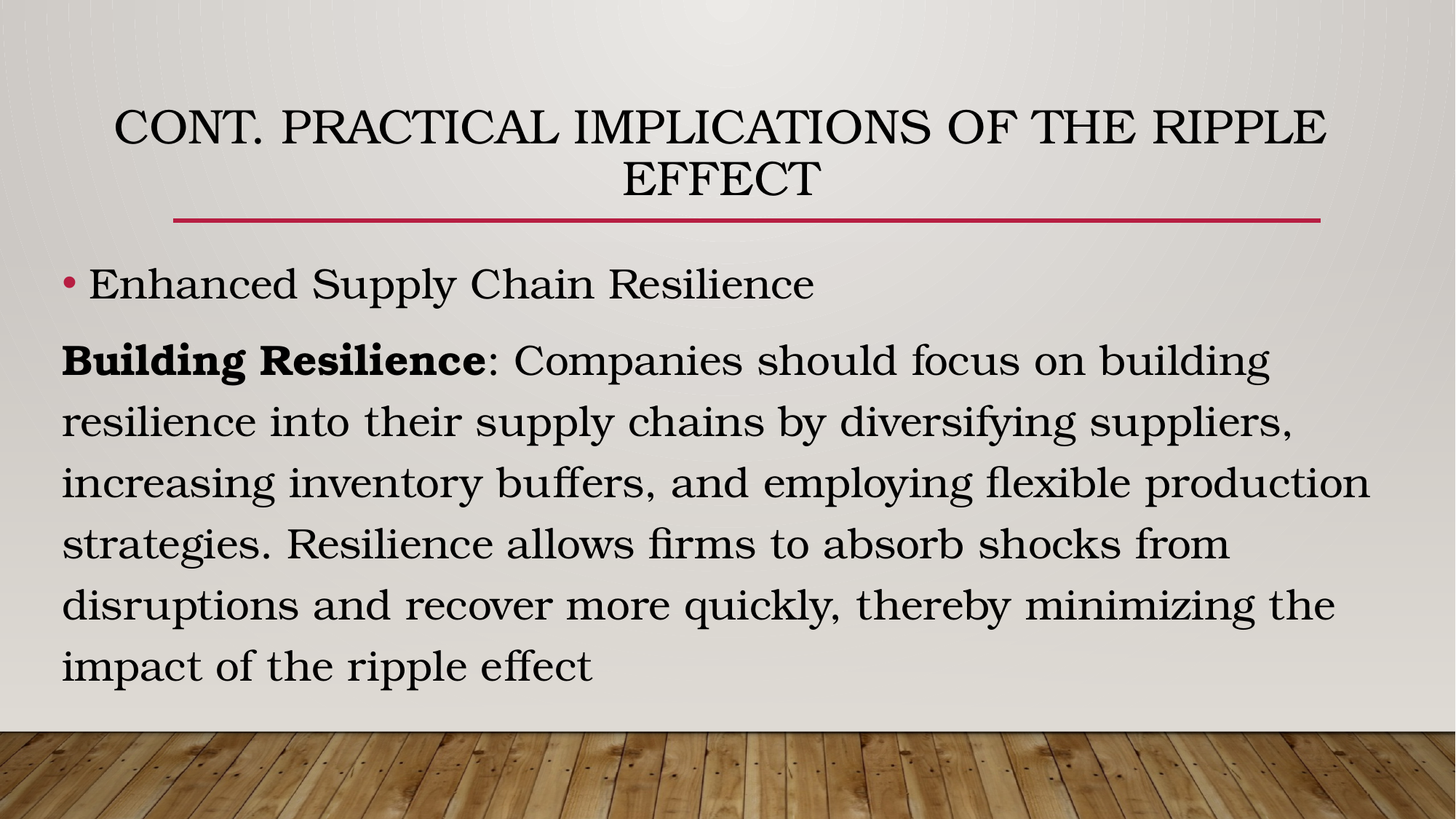

# Cont. Practical Implications of the Ripple Effect
Enhanced Supply Chain Resilience
Building Resilience: Companies should focus on building resilience into their supply chains by diversifying suppliers, increasing inventory buffers, and employing flexible production strategies. Resilience allows firms to absorb shocks from disruptions and recover more quickly, thereby minimizing the impact of the ripple effect